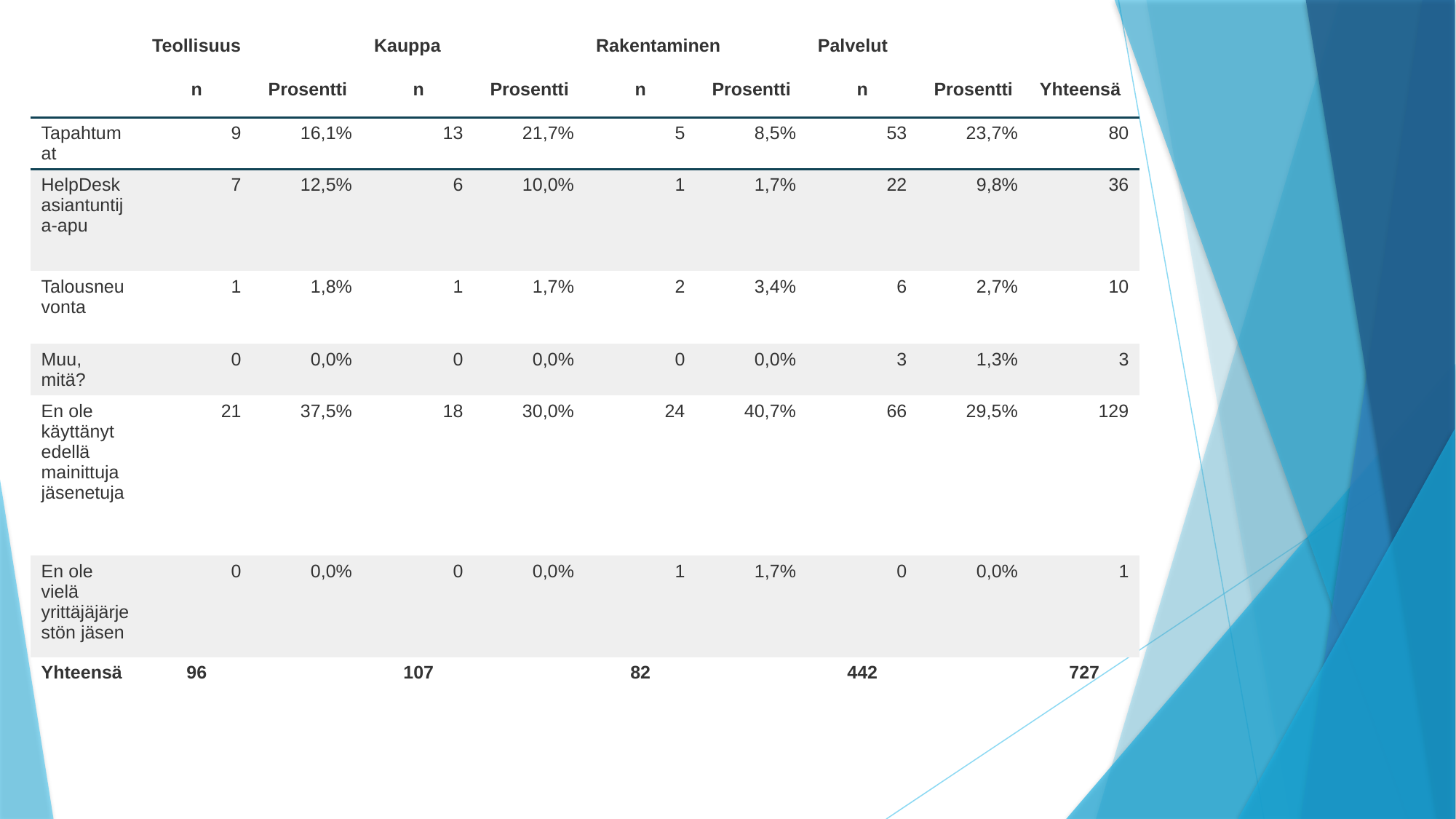

|  | Teollisuus |  | Kauppa |  | Rakentaminen |  | Palvelut |  |  |
| --- | --- | --- | --- | --- | --- | --- | --- | --- | --- |
|  | n | Prosentti | n | Prosentti | n | Prosentti | n | Prosentti | Yhteensä |
| Tapahtumat | 9 | 16,1% | 13 | 21,7% | 5 | 8,5% | 53 | 23,7% | 80 |
| HelpDesk asiantuntija-apu | 7 | 12,5% | 6 | 10,0% | 1 | 1,7% | 22 | 9,8% | 36 |
| Talousneuvonta | 1 | 1,8% | 1 | 1,7% | 2 | 3,4% | 6 | 2,7% | 10 |
| Muu, mitä? | 0 | 0,0% | 0 | 0,0% | 0 | 0,0% | 3 | 1,3% | 3 |
| En ole käyttänyt edellä mainittuja jäsenetuja | 21 | 37,5% | 18 | 30,0% | 24 | 40,7% | 66 | 29,5% | 129 |
| En ole vielä yrittäjäjärjestön jäsen | 0 | 0,0% | 0 | 0,0% | 1 | 1,7% | 0 | 0,0% | 1 |
| Yhteensä | 96 |  | 107 |  | 82 |  | 442 |  | 727 |